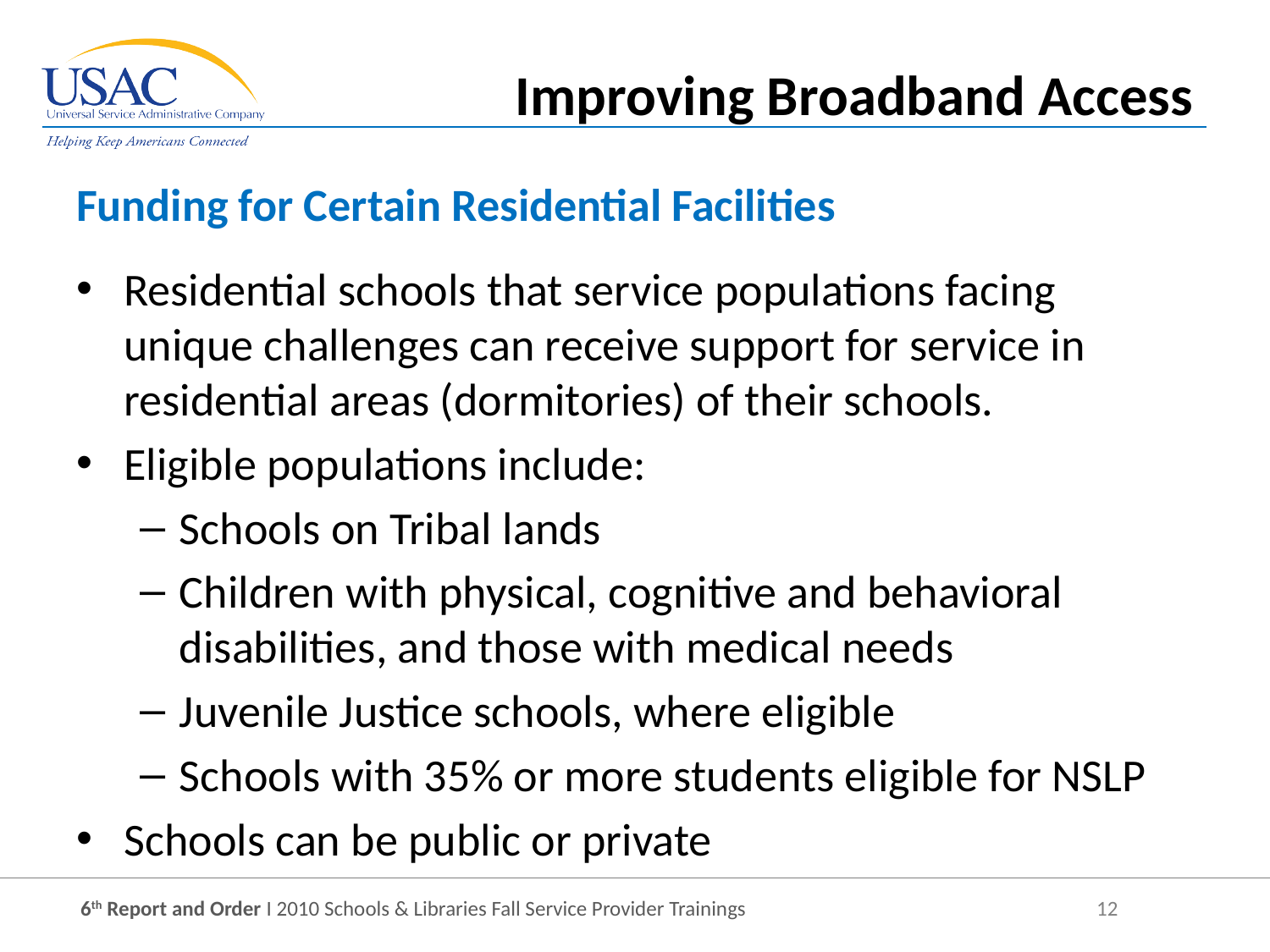

Improving Broadband Access

Funding for Certain Residential Facilities
Residential schools that service populations facing unique challenges can receive support for service in residential areas (dormitories) of their schools.
Eligible populations include:
Schools on Tribal lands
Children with physical, cognitive and behavioral disabilities, and those with medical needs
Juvenile Justice schools, where eligible
Schools with 35% or more students eligible for NSLP
Schools can be public or private